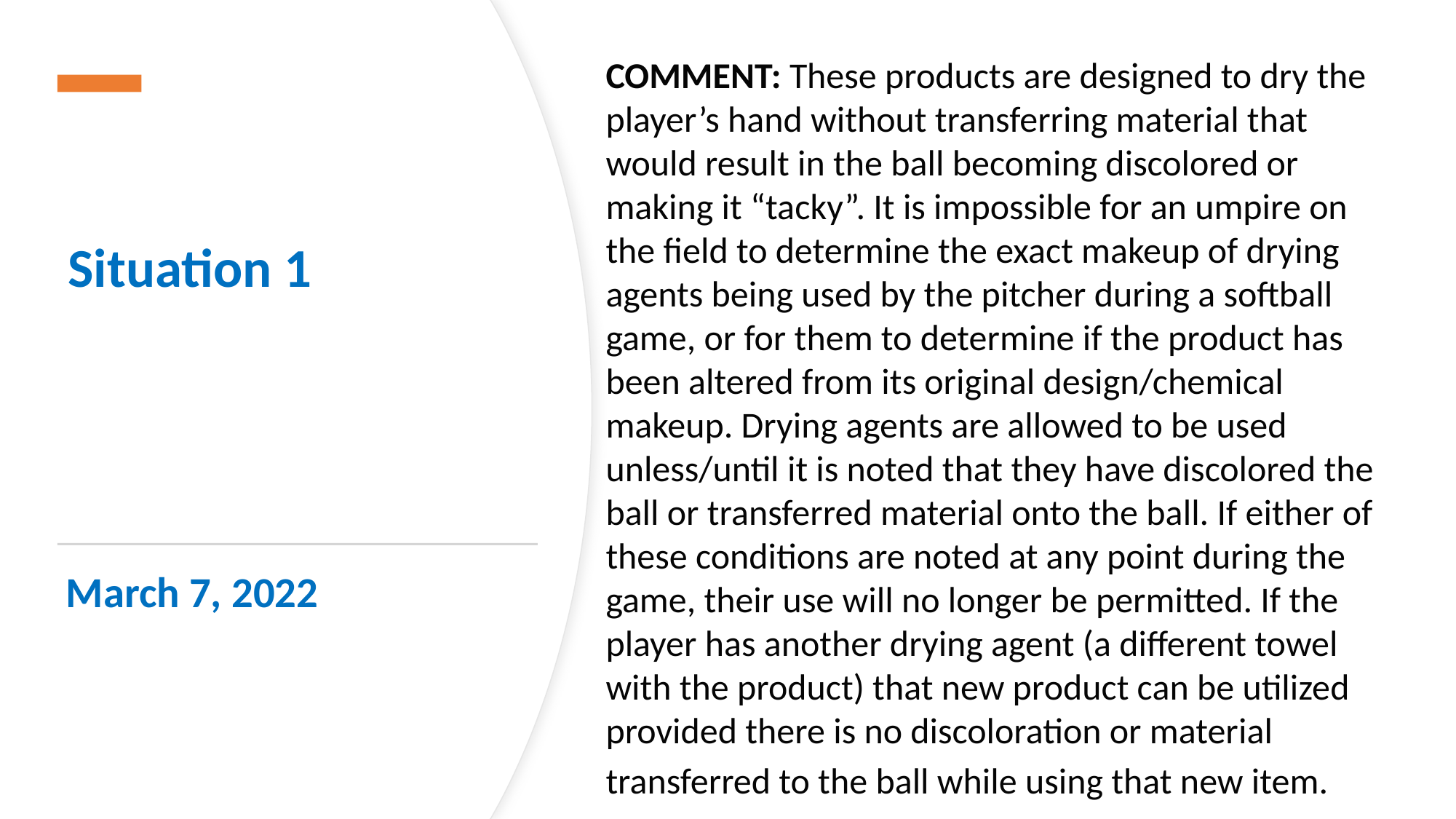

COMMENT: These products are designed to dry the player’s hand without transferring material that would result in the ball becoming discolored or making it “tacky”. It is impossible for an umpire on the field to determine the exact makeup of drying agents being used by the pitcher during a softball game, or for them to determine if the product has been altered from its original design/chemical makeup. Drying agents are allowed to be used unless/until it is noted that they have discolored the ball or transferred material onto the ball. If either of these conditions are noted at any point during the game, their use will no longer be permitted. If the player has another drying agent (a different towel with the product) that new product can be utilized provided there is no discoloration or material transferred to the ball while using that new item.

Situation 1

March 7, 2022